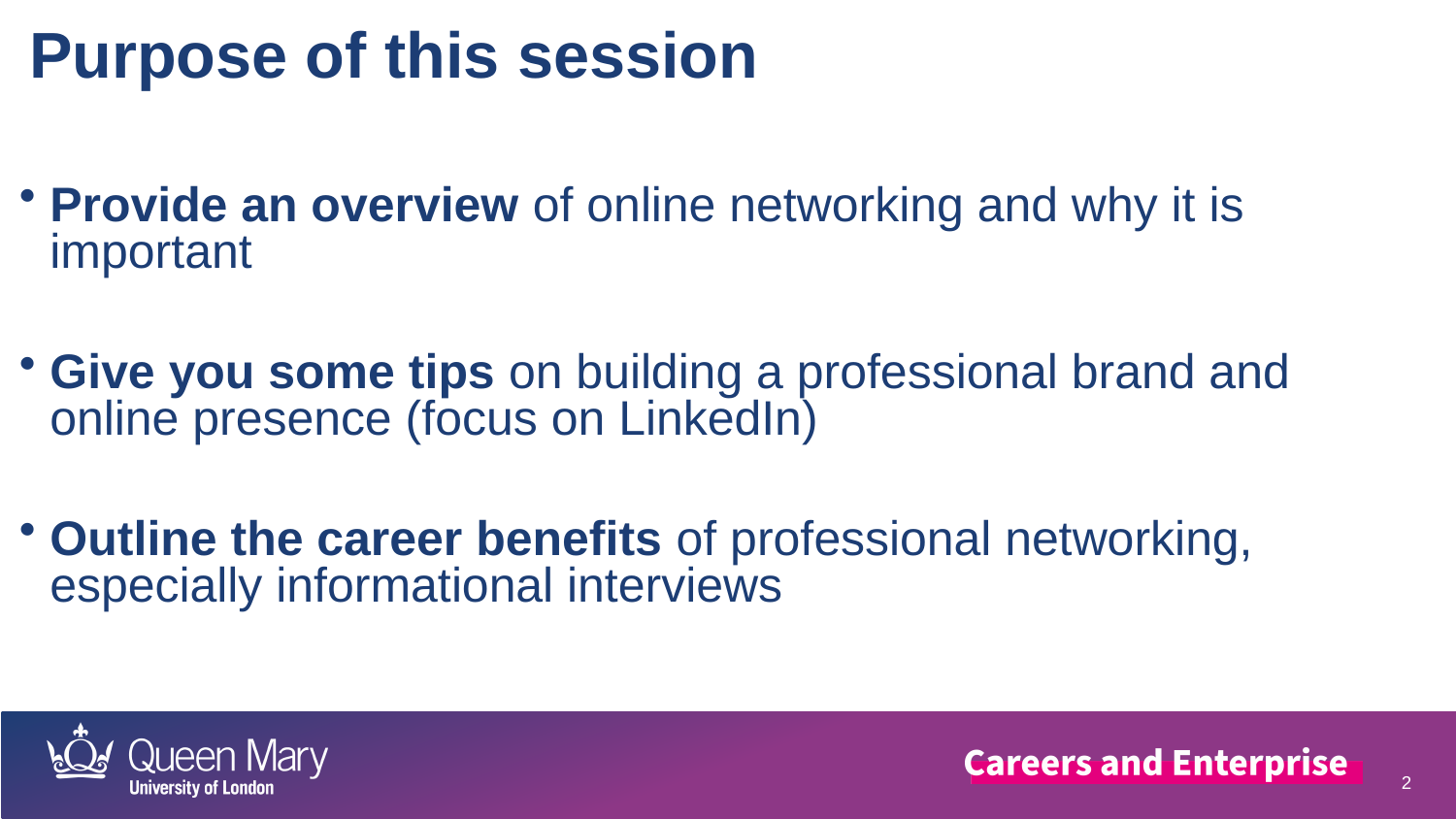

Purpose of this session
Provide an overview of online networking and why it is important

Give you some tips on building a professional brand and online presence (focus on LinkedIn)

Outline the career benefits of professional networking, especially informational interviews

#